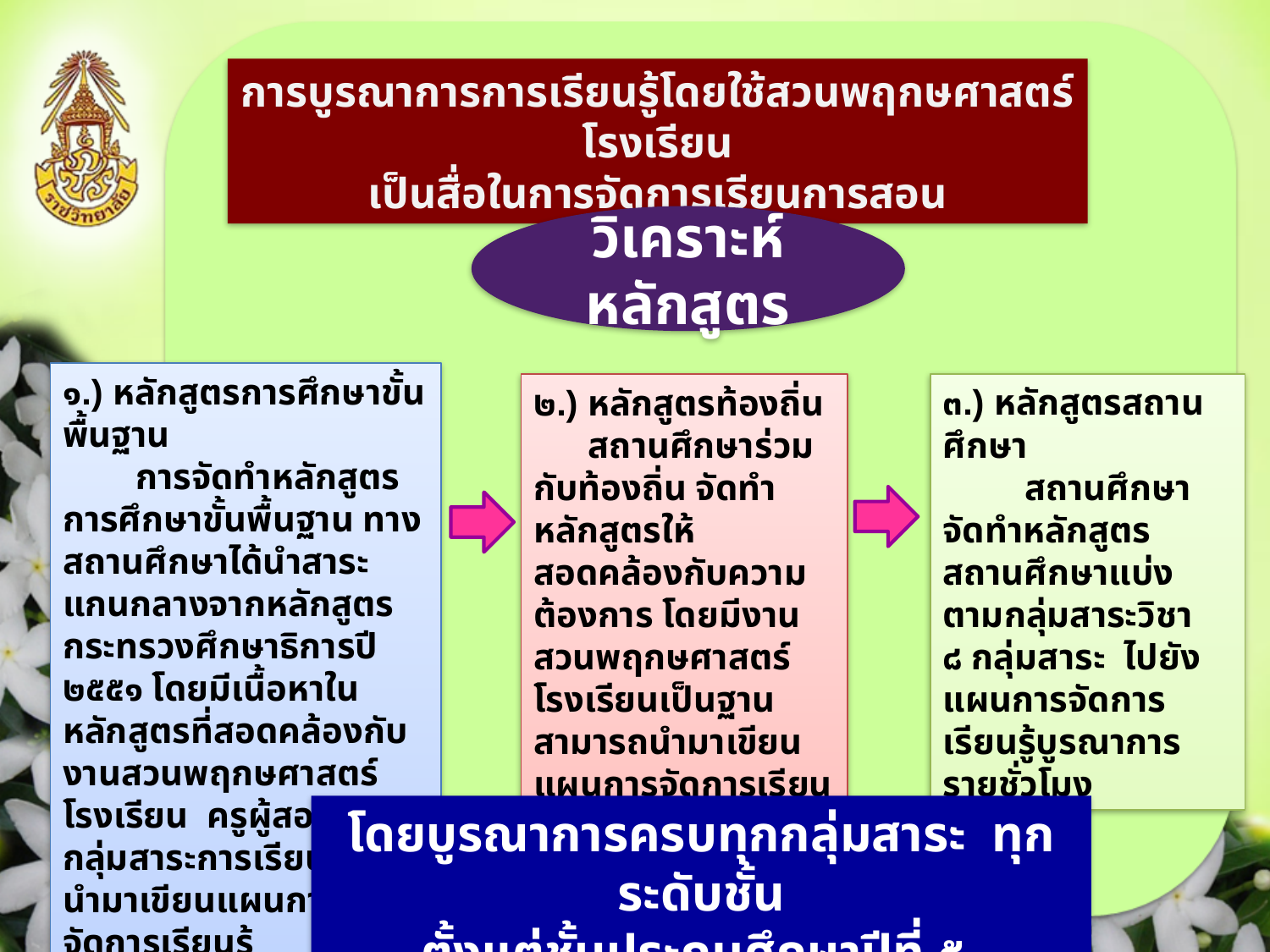

การบูรณาการการเรียนรู้โดยใช้สวนพฤกษศาสตร์โรงเรียน
เป็นสื่อในการจัดการเรียนการสอน
วิเคราะห์หลักสูตร
๑.) หลักสูตรการศึกษาขั้นพื้นฐาน
        การจัดทำหลักสูตรการศึกษาขั้นพื้นฐาน ทางสถานศึกษาได้นำสาระแกนกลางจากหลักสูตรกระทรวงศึกษาธิการปี ๒๕๕๑ โดยมีเนื้อหาในหลักสูตรที่สอดคล้องกับงานสวนพฤกษศาสตร์โรงเรียน  ครูผู้สอนในกลุ่มสาระการเรียนรู้ต่างๆ นำมาเขียนแผนการจัดการเรียนรู้
๒.) หลักสูตรท้องถิ่น
      สถานศึกษาร่วมกับท้องถิ่น จัดทำหลักสูตรให้สอดคล้องกับความต้องการ โดยมีงานสวนพฤกษศาสตร์โรงเรียนเป็นฐาน สามารถนำมาเขียนแผนการจัดการเรียนรู้
๓.) หลักสูตรสถานศึกษา
         สถานศึกษา จัดทำหลักสูตรสถานศึกษาแบ่งตามกลุ่มสาระวิชา   ๘ กลุ่มสาระ  ไปยังแผนการจัดการเรียนรู้บูรณาการรายชั่วโมง

โดยบูรณาการครบทุกกลุ่มสาระ  ทุกระดับชั้น
ตั้งแต่ชั้นประถมศึกษาปีที่ ๕-มัธยมศึกษาปีที่ ๖